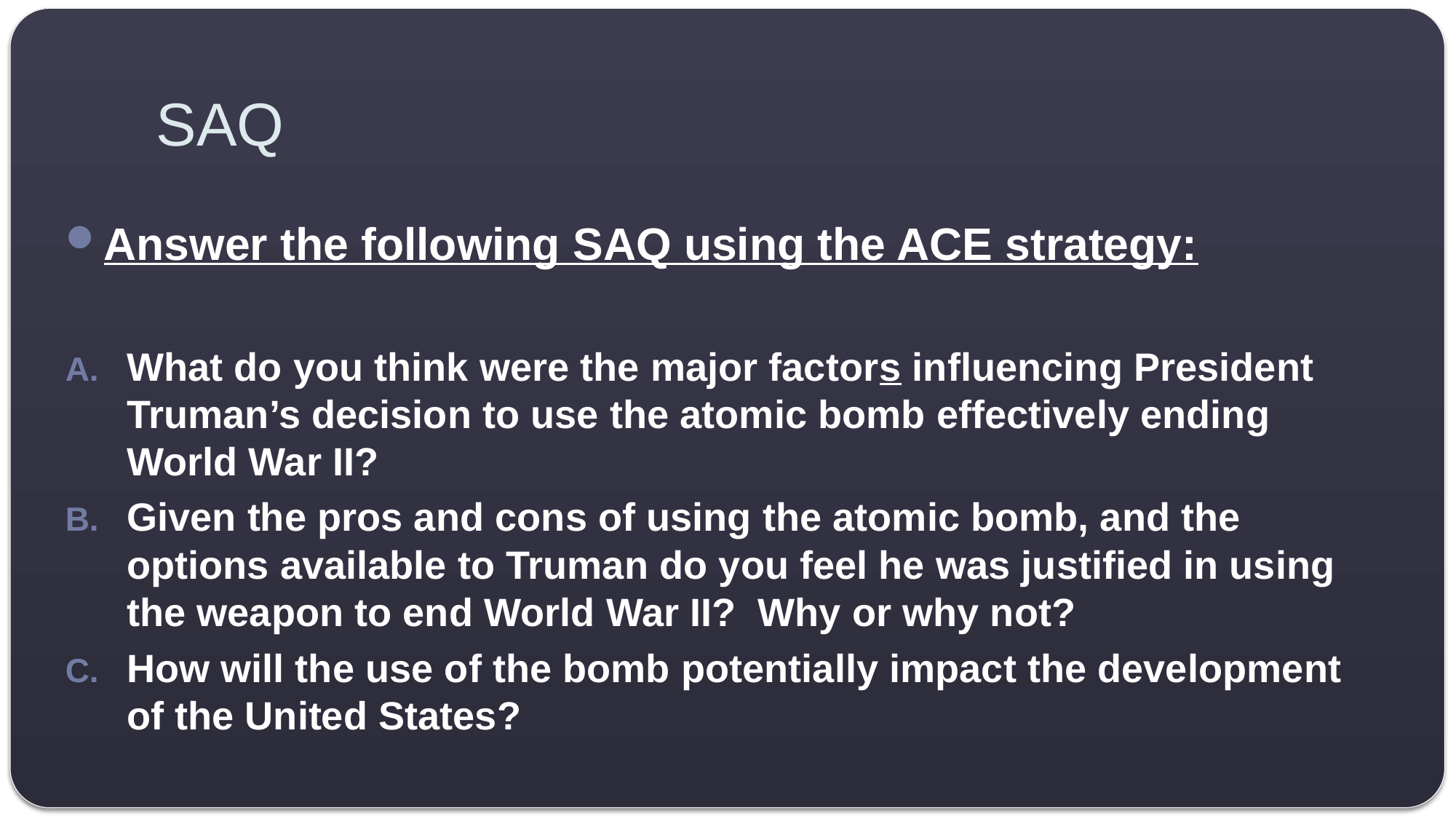

# SAQ
Answer the following SAQ using the ACE strategy:

What do you think were the major factors influencing President Truman’s decision to use the atomic bomb effectively ending World War II?
Given the pros and cons of using the atomic bomb, and the options available to Truman do you feel he was justified in using the weapon to end World War II?  Why or why not?
How will the use of the bomb potentially impact the development of the United States?